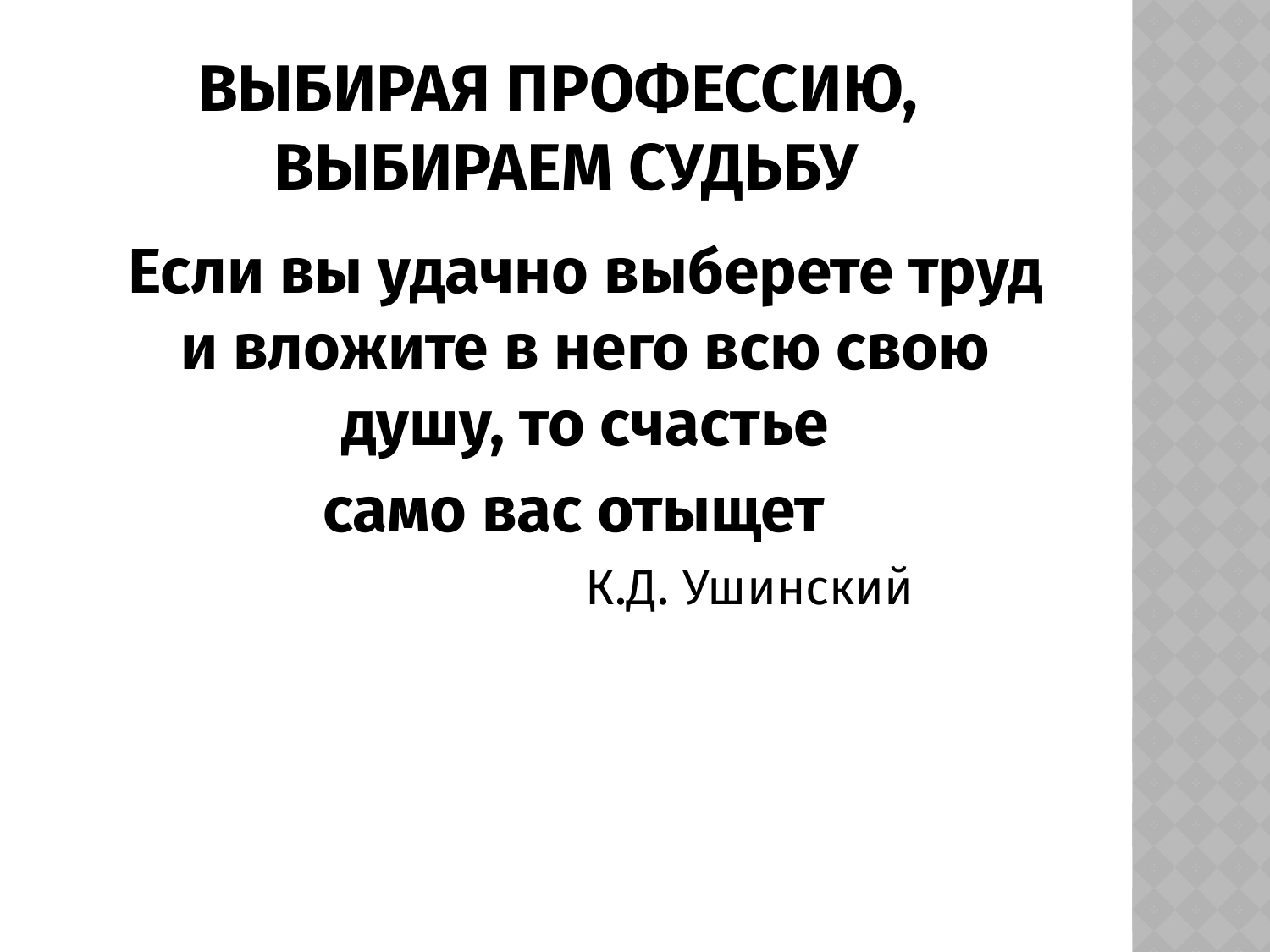

# Выбирая профессию, выбираем судьбу
   Если вы удачно выберете труд и вложите в него всю свою душу, то счастье
 само вас отыщет
                            К.Д. Ушинский